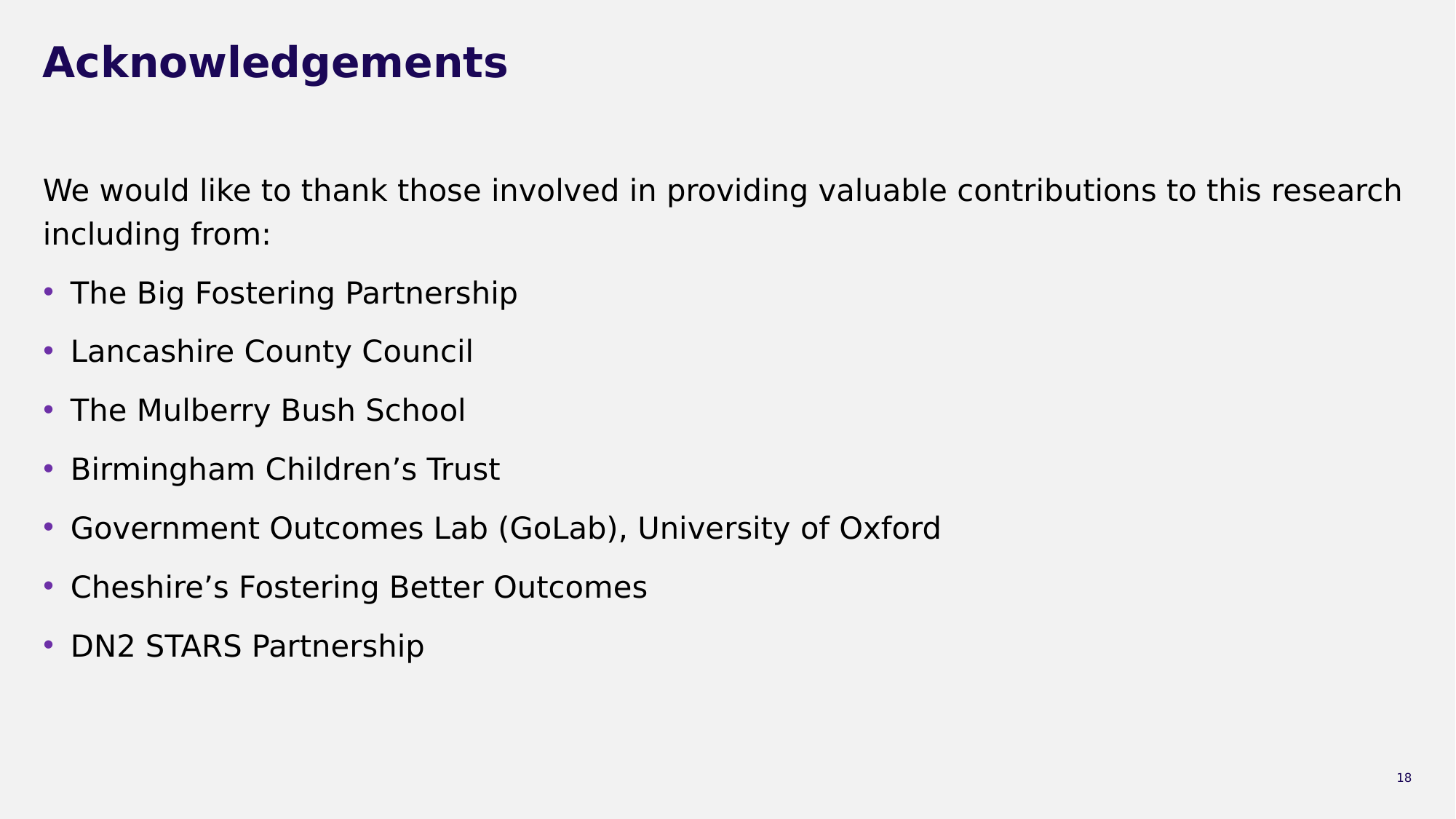

# Acknowledgements
We would like to thank those involved in providing valuable contributions to this research including from:
The Big Fostering Partnership
Lancashire County Council
The Mulberry Bush School
Birmingham Children’s Trust
Government Outcomes Lab (GoLab), University of Oxford
Cheshire’s Fostering Better Outcomes
DN2 STARS Partnership
18